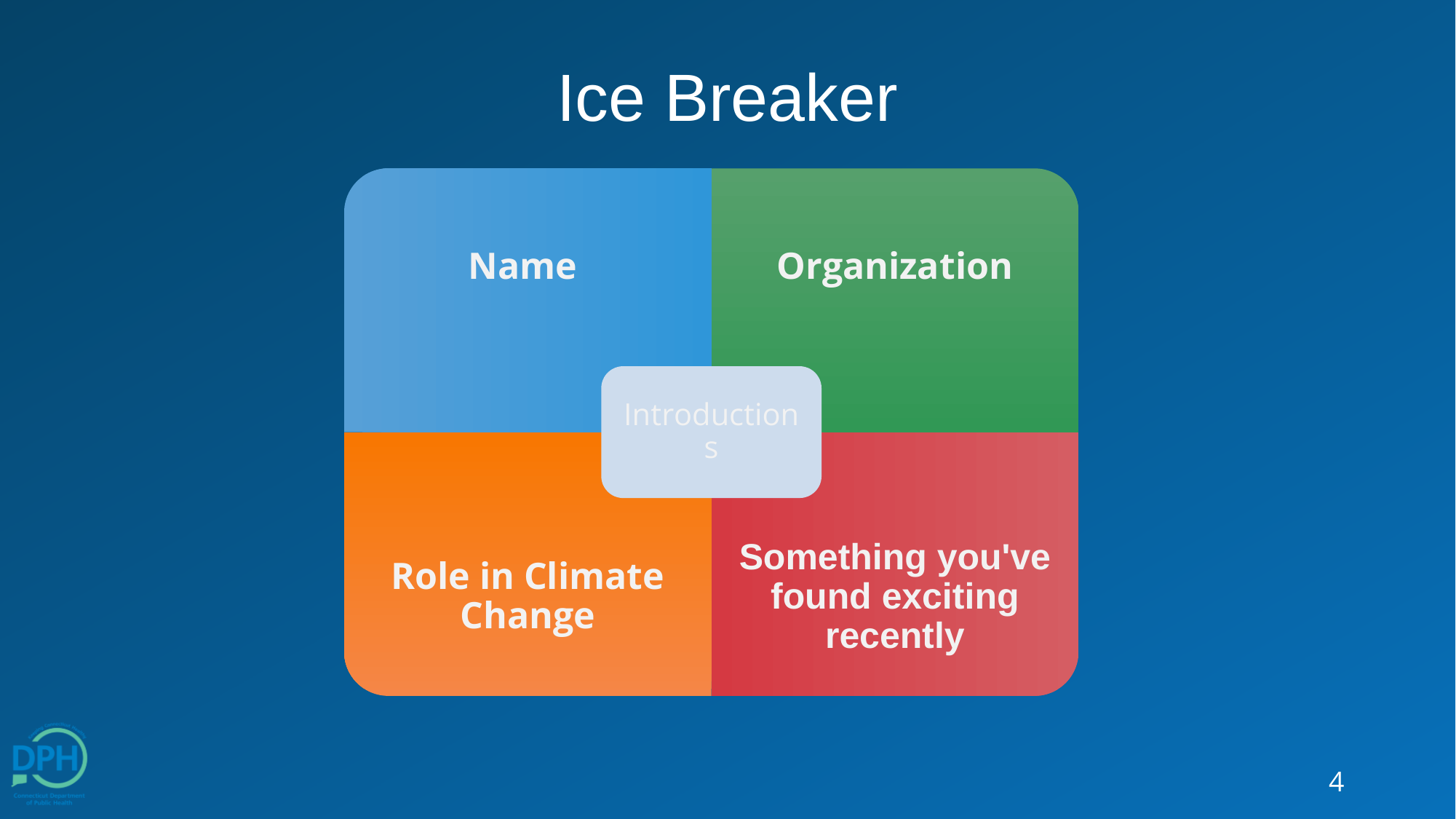

# Ice Breaker

Organization

Name

Introductions

Role in Climate Change
Something you've found exciting recently
4